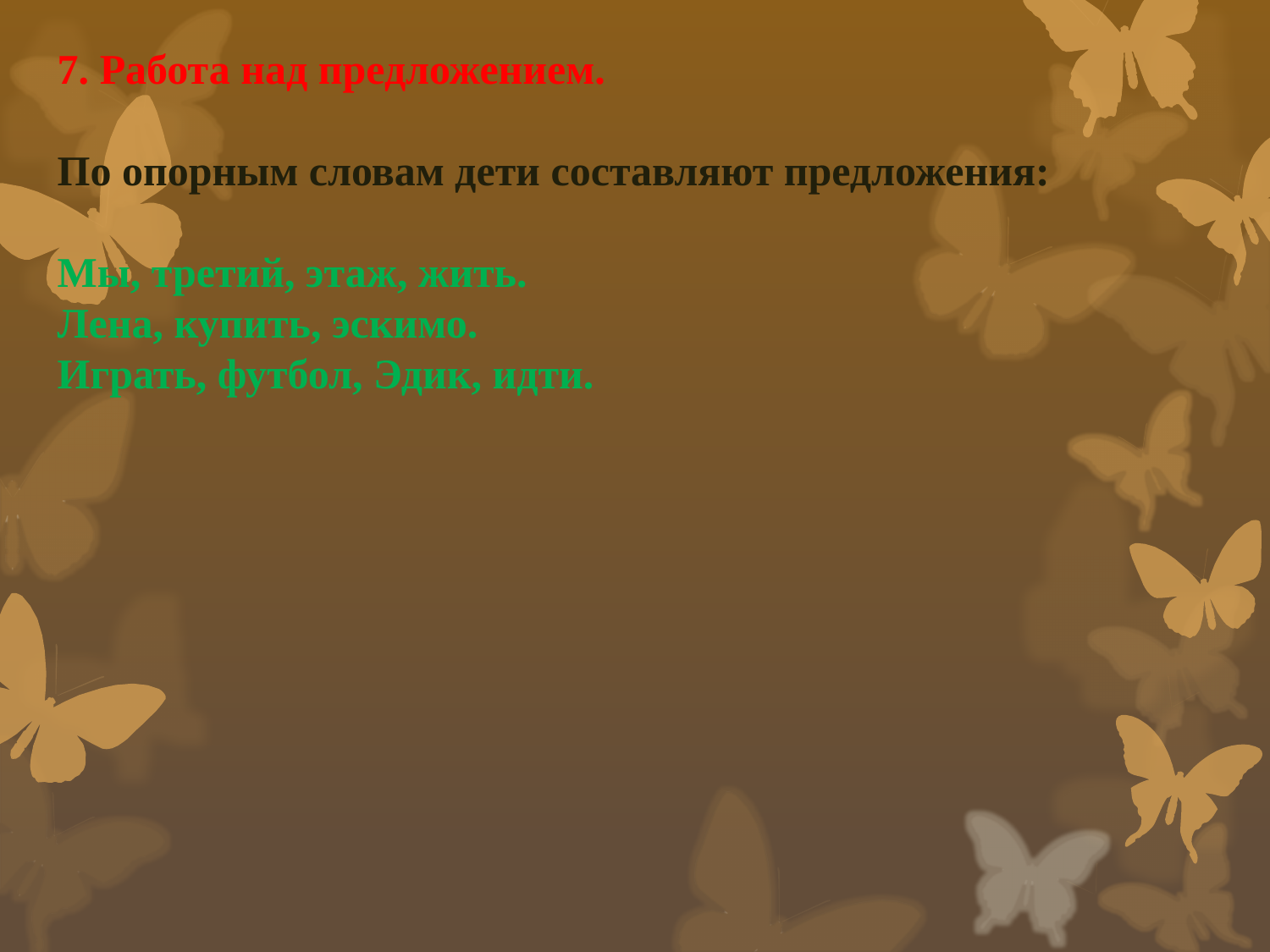

7. Работа над предложением.

По опорным словам дети составляют предложения:

Мы, третий, этаж, жить.
Лена, купить, эскимо.
Играть, футбол, Эдик, идти.